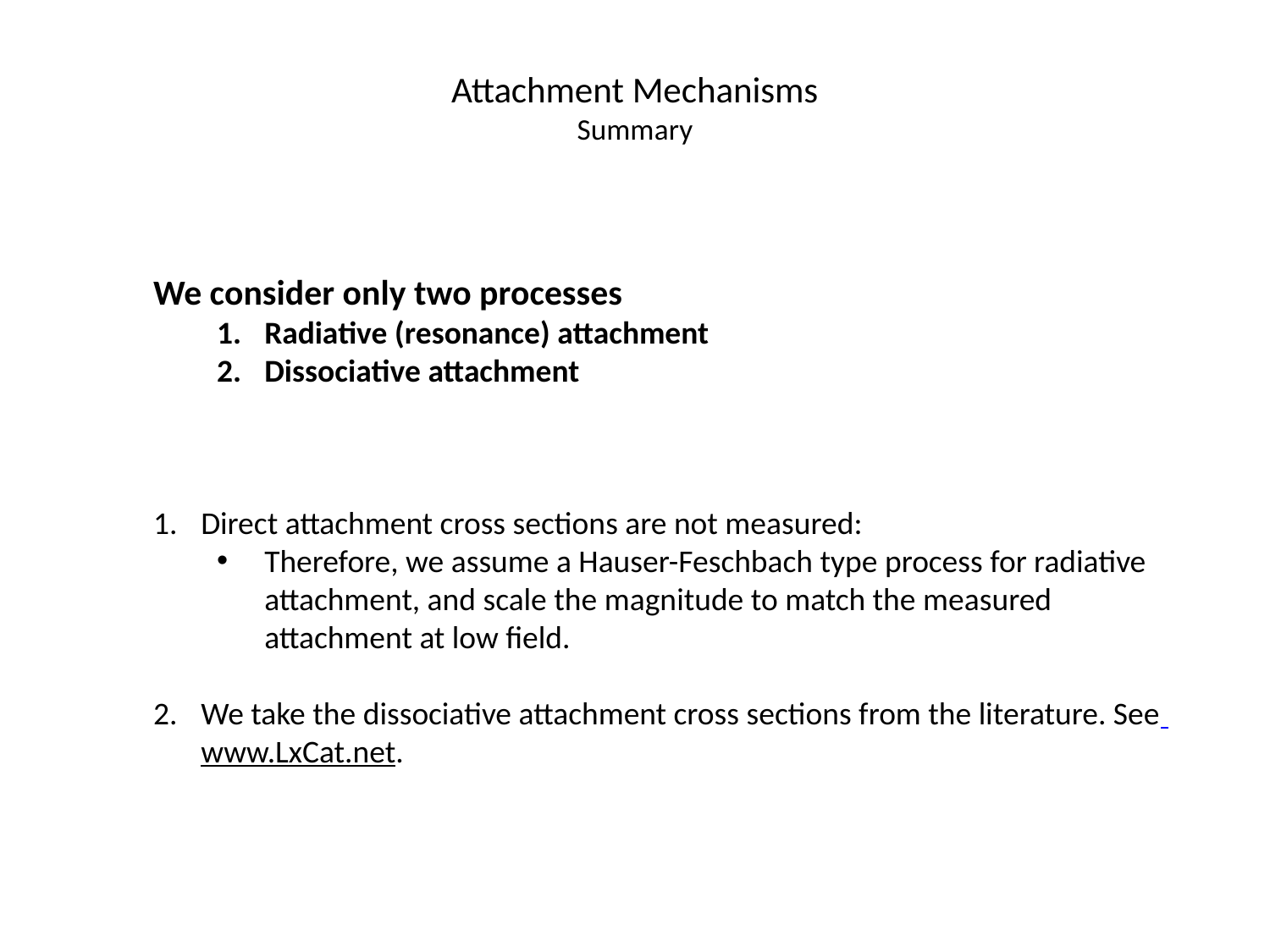

# Attachment Mechanisms Summary
We consider only two processes
Radiative (resonance) attachment
Dissociative attachment

Direct attachment cross sections are not measured:
Therefore, we assume a Hauser-Feschbach type process for radiative attachment, and scale the magnitude to match the measured attachment at low field.

We take the dissociative attachment cross sections from the literature. See www.LxCat.net.